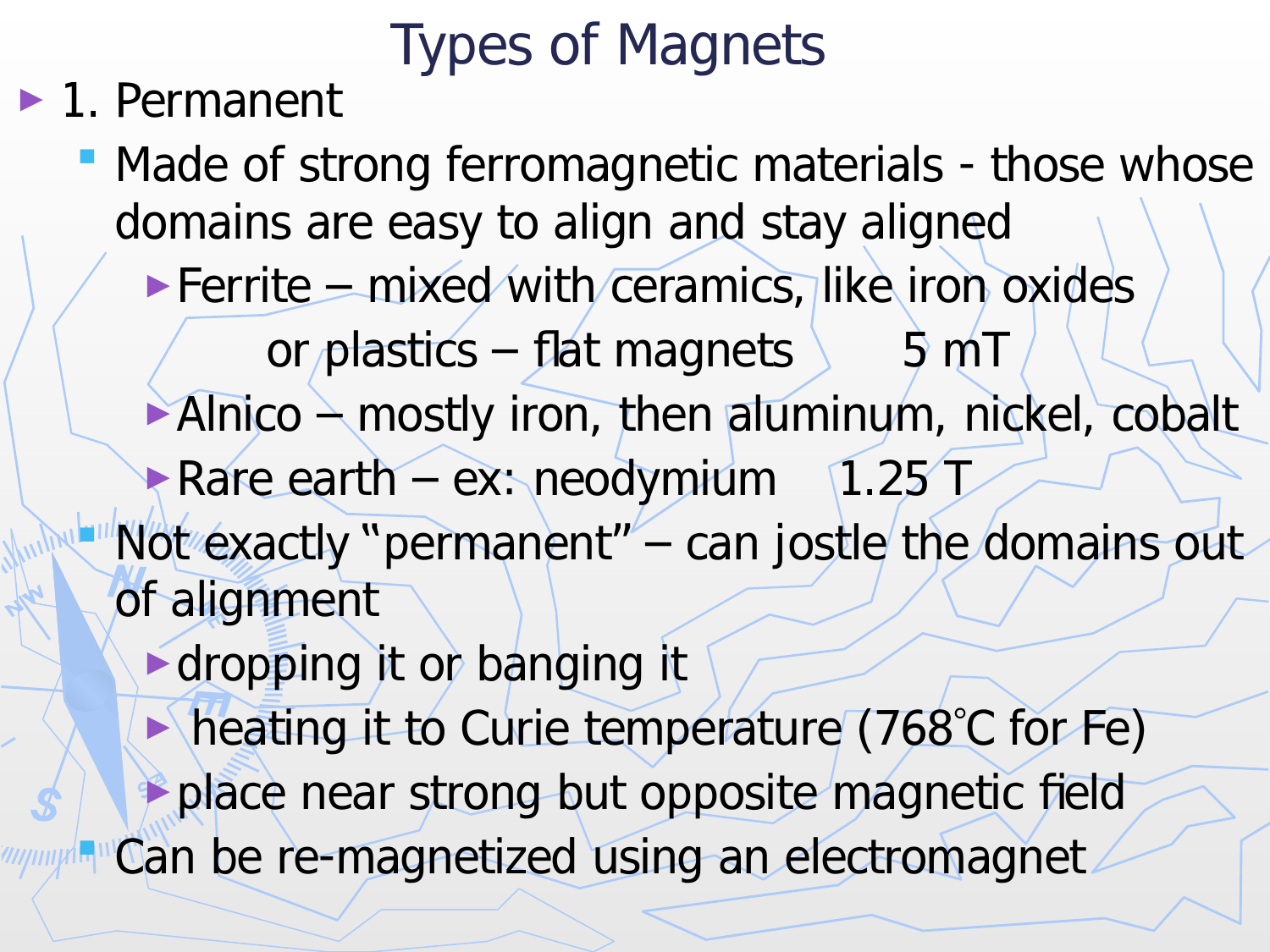

# Types of Magnets
1. Permanent
Made of strong ferromagnetic materials - those whose domains are easy to align and stay aligned
Ferrite – mixed with ceramics, like iron oxides
	or plastics – flat magnets	5 mT
Alnico – mostly iron, then aluminum, nickel, cobalt
Rare earth – ex: neodymium    1.25 T
Not exactly “permanent” – can jostle the domains out of alignment
dropping it or banging it
 heating it to Curie temperature (768°C for Fe)
place near strong but opposite magnetic field
Can be re-magnetized using an electromagnet